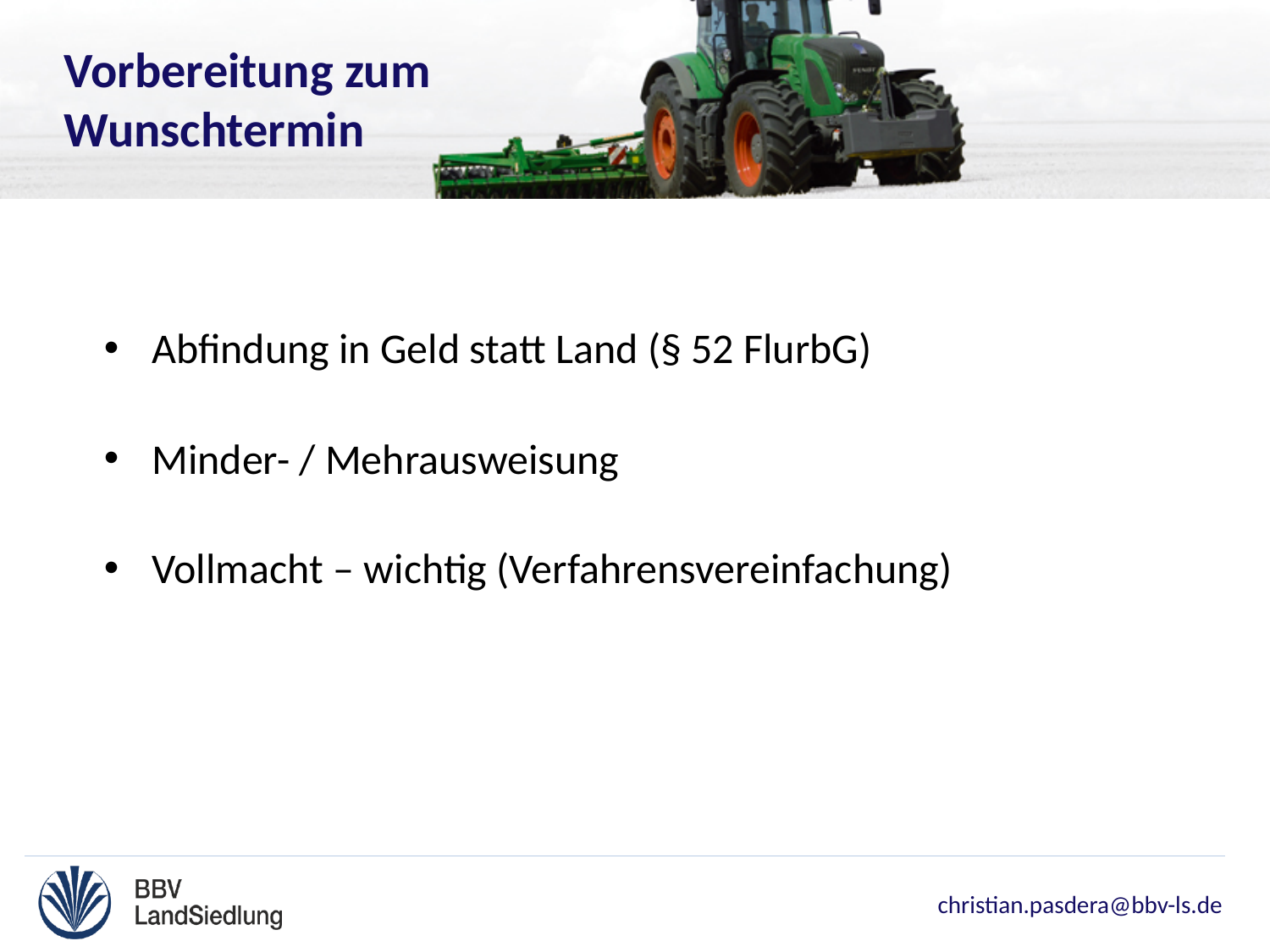

Vorbereitung zum
Wunschtermin

Abfindung in Geld statt Land (§ 52 FlurbG)
Minder- / Mehrausweisung
Vollmacht – wichtig (Verfahrensvereinfachung)
christian.pasdera@bbv-ls.de